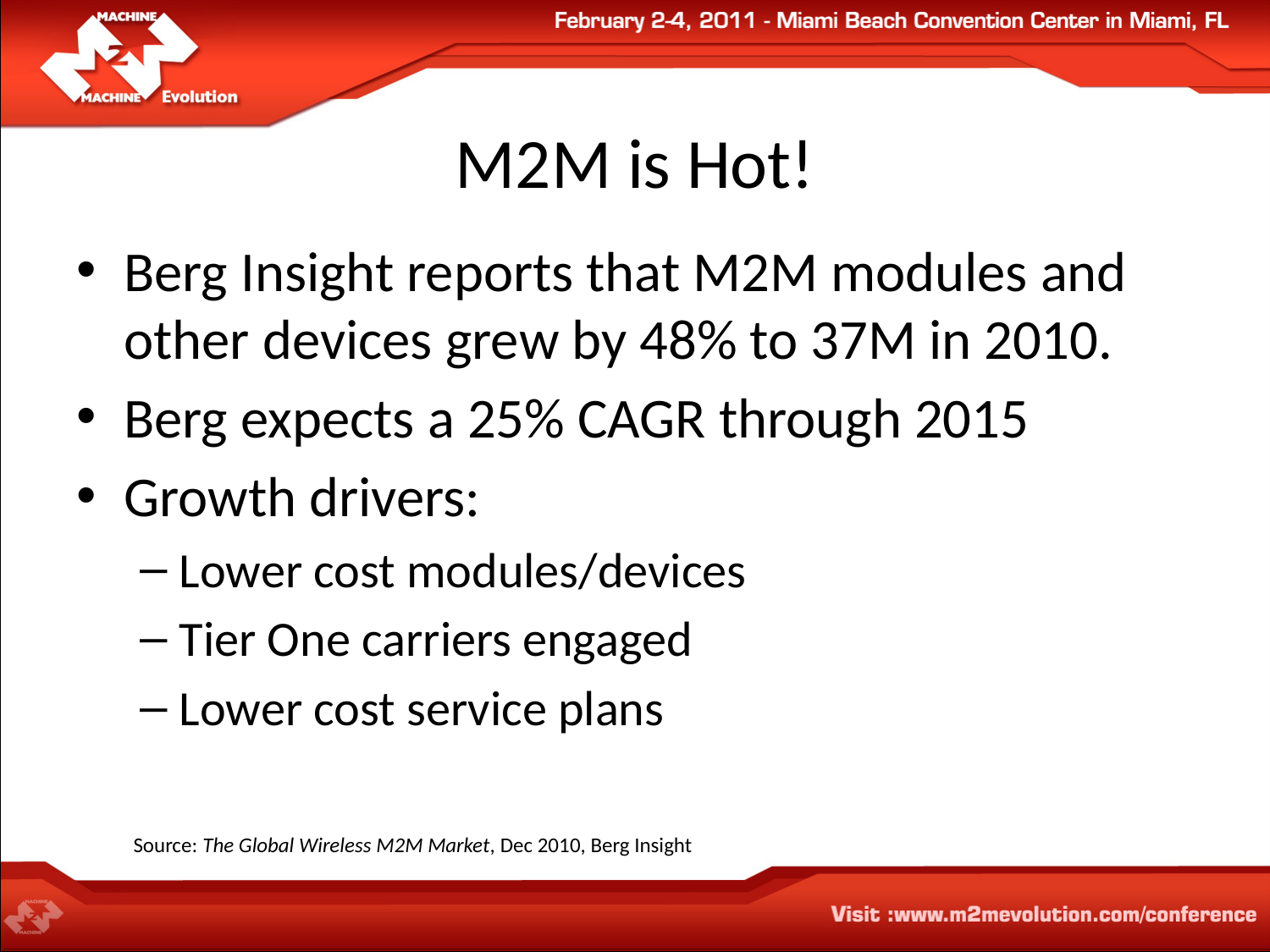

# M2M is Hot!
Berg Insight reports that M2M modules and other devices grew by 48% to 37M in 2010.
Berg expects a 25% CAGR through 2015
Growth drivers:
Lower cost modules/devices
Tier One carriers engaged
Lower cost service plans
Source: The Global Wireless M2M Market, Dec 2010, Berg Insight